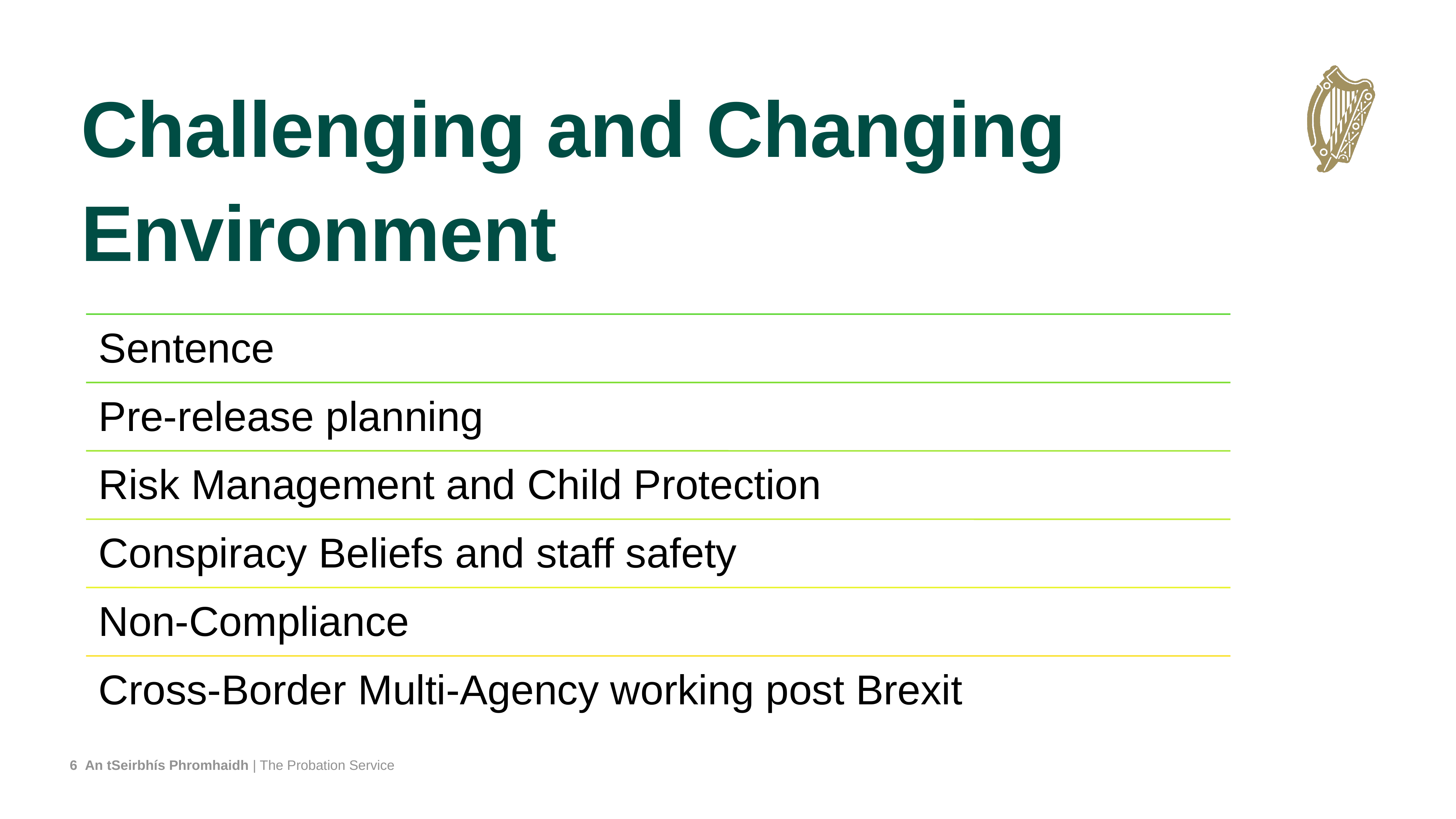

Challenging and Changing Environment
Sentence
Pre-release planning
Risk Management and Child Protection
Conspiracy Beliefs and staff safety
Non-Compliance
Cross-Border Multi-Agency working post Brexit